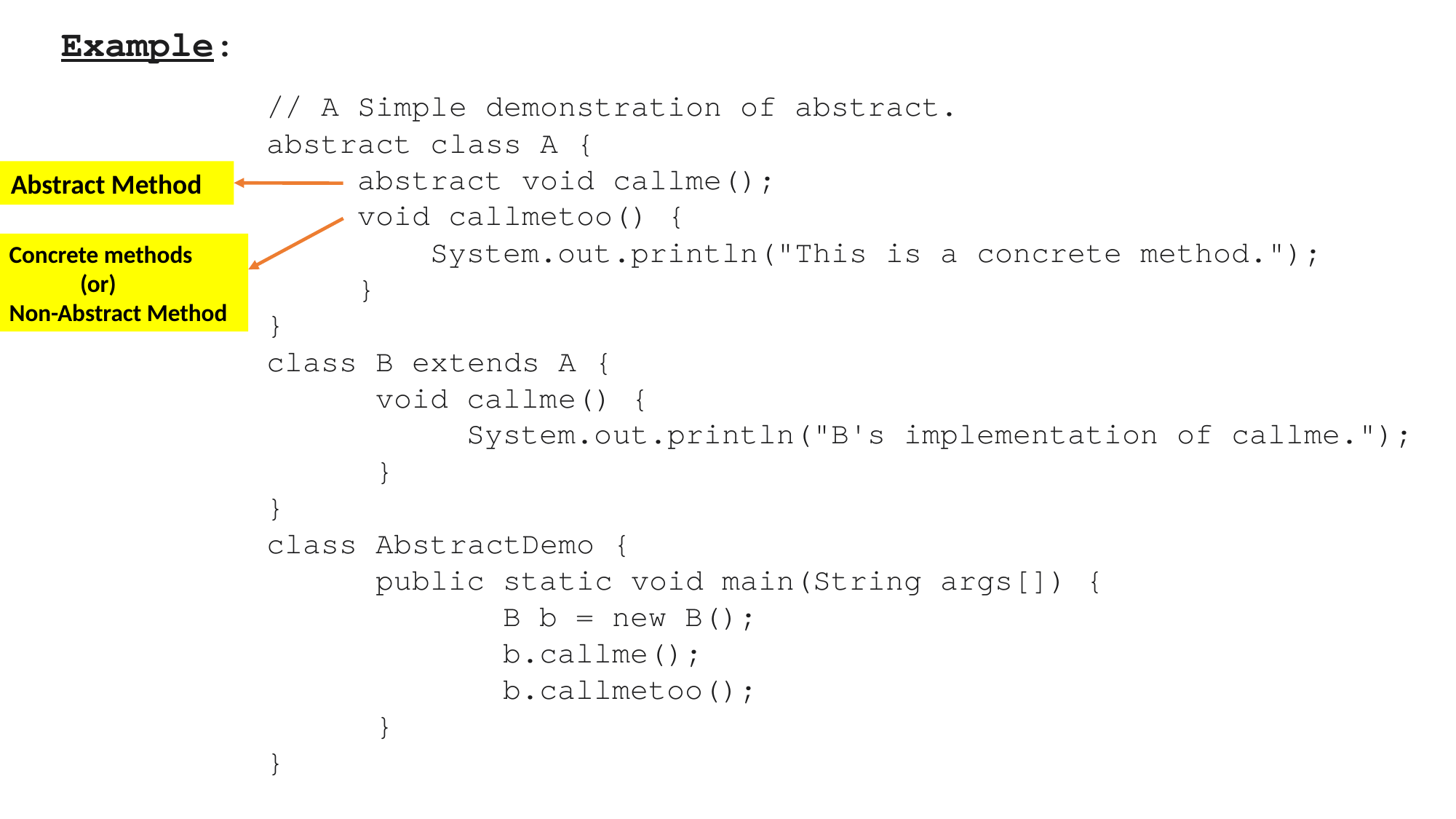

Example:
// A Simple demonstration of abstract.
abstract class A {
     abstract void callme();
     void callmetoo() {
         System.out.println("This is a concrete method.");
     }
}
class B extends A {
      void callme() {
           System.out.println("B's implementation of callme.");
      }
}
class AbstractDemo {
      public static void main(String args[]) {
             B b = new B();
             b.callme();
             b.callmetoo();
      }
}
Abstract Method
Concrete methods
             (or)
Non-Abstract Method